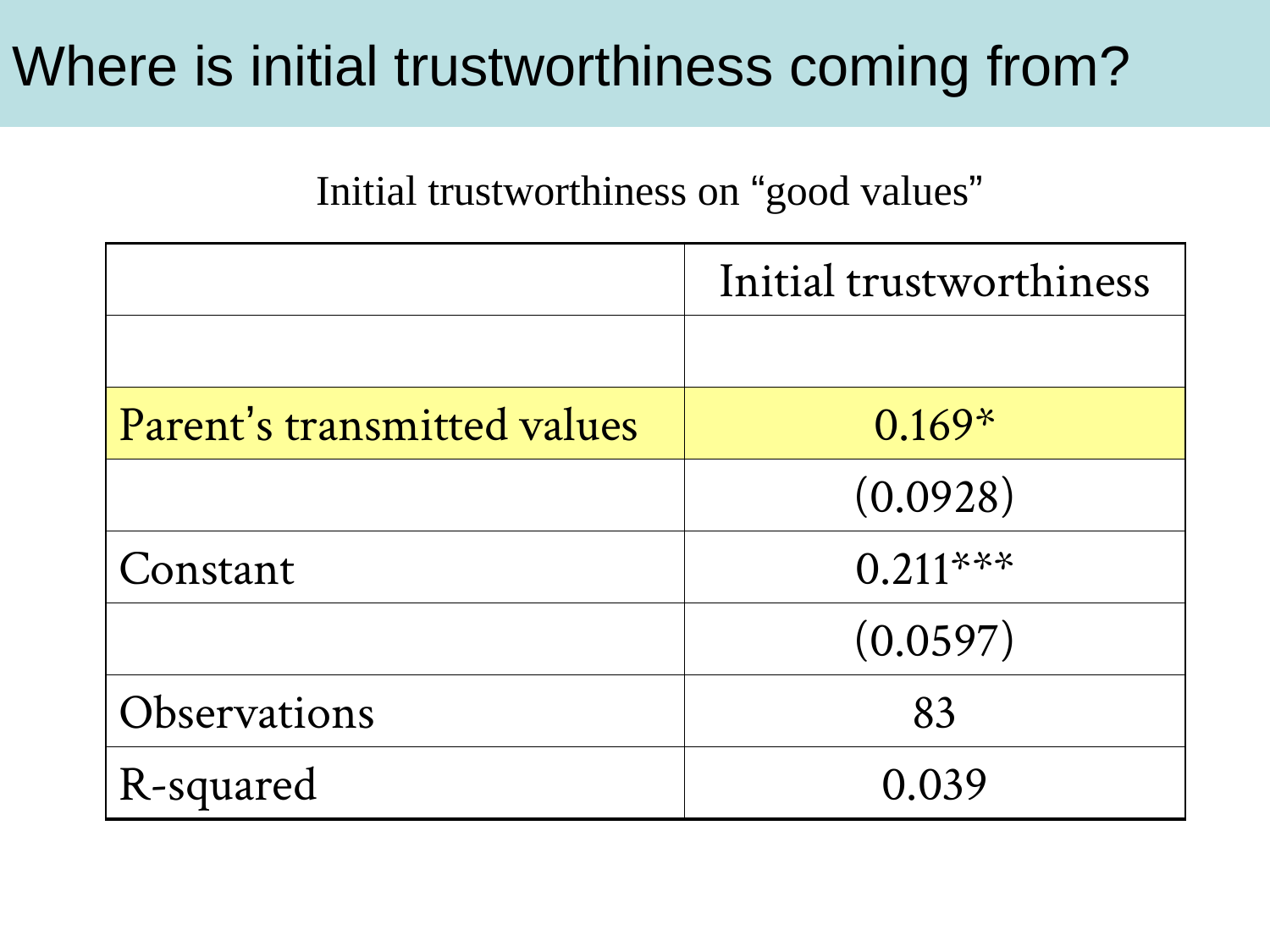

Where is initial trustworthiness coming from?
Initial trustworthiness on “good values”

|  | Initial trustworthiness |
| --- | --- |
|  |  |
| Parent’s transmitted values | 0.169\* |
|  | (0.0928) |
| Constant | 0.211\*\*\* |
|  | (0.0597) |
| Observations | 83 |
| R-squared | 0.039 |